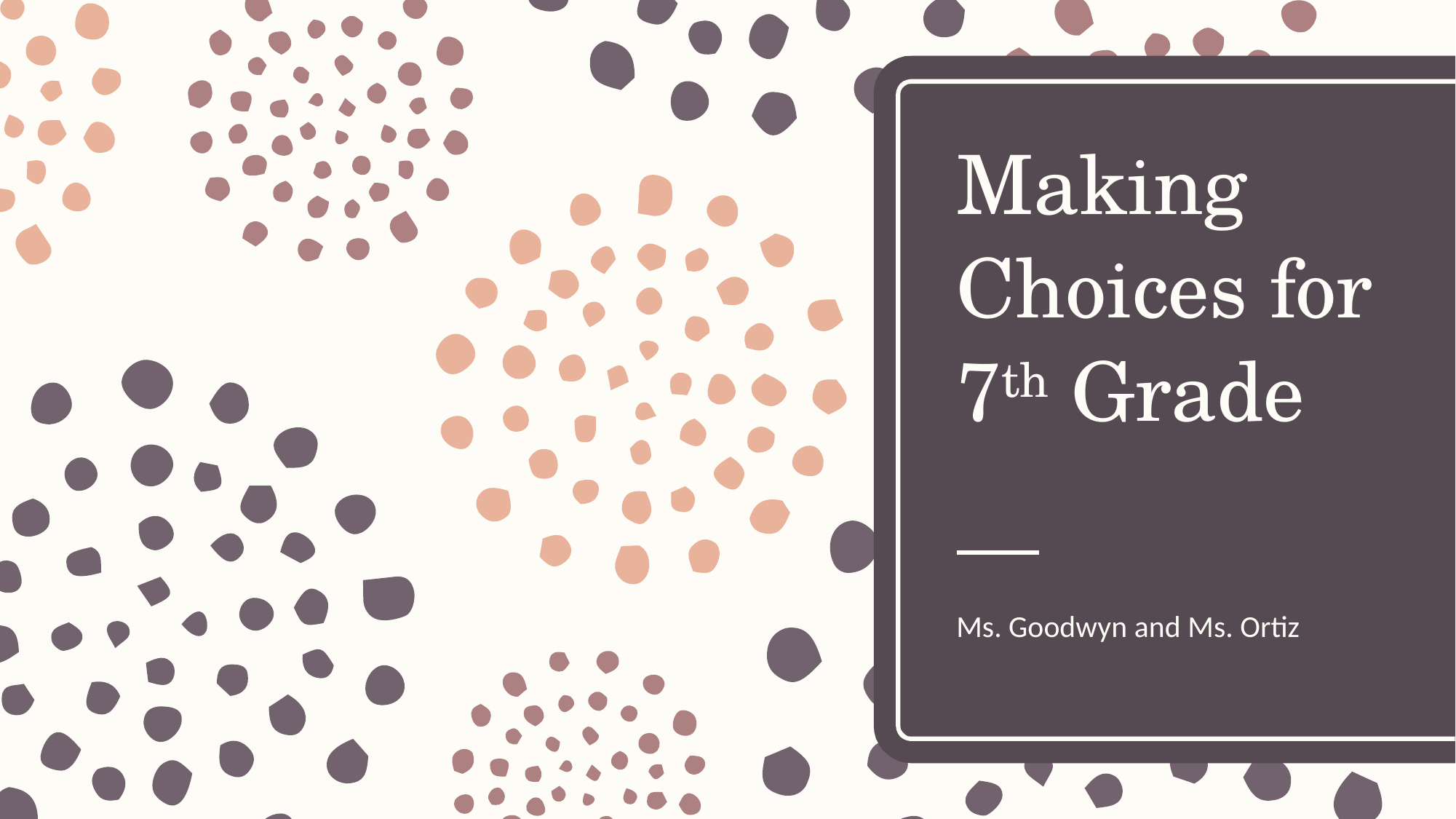

# Making Choices for 7th Grade
Ms. Goodwyn and Ms. Ortiz